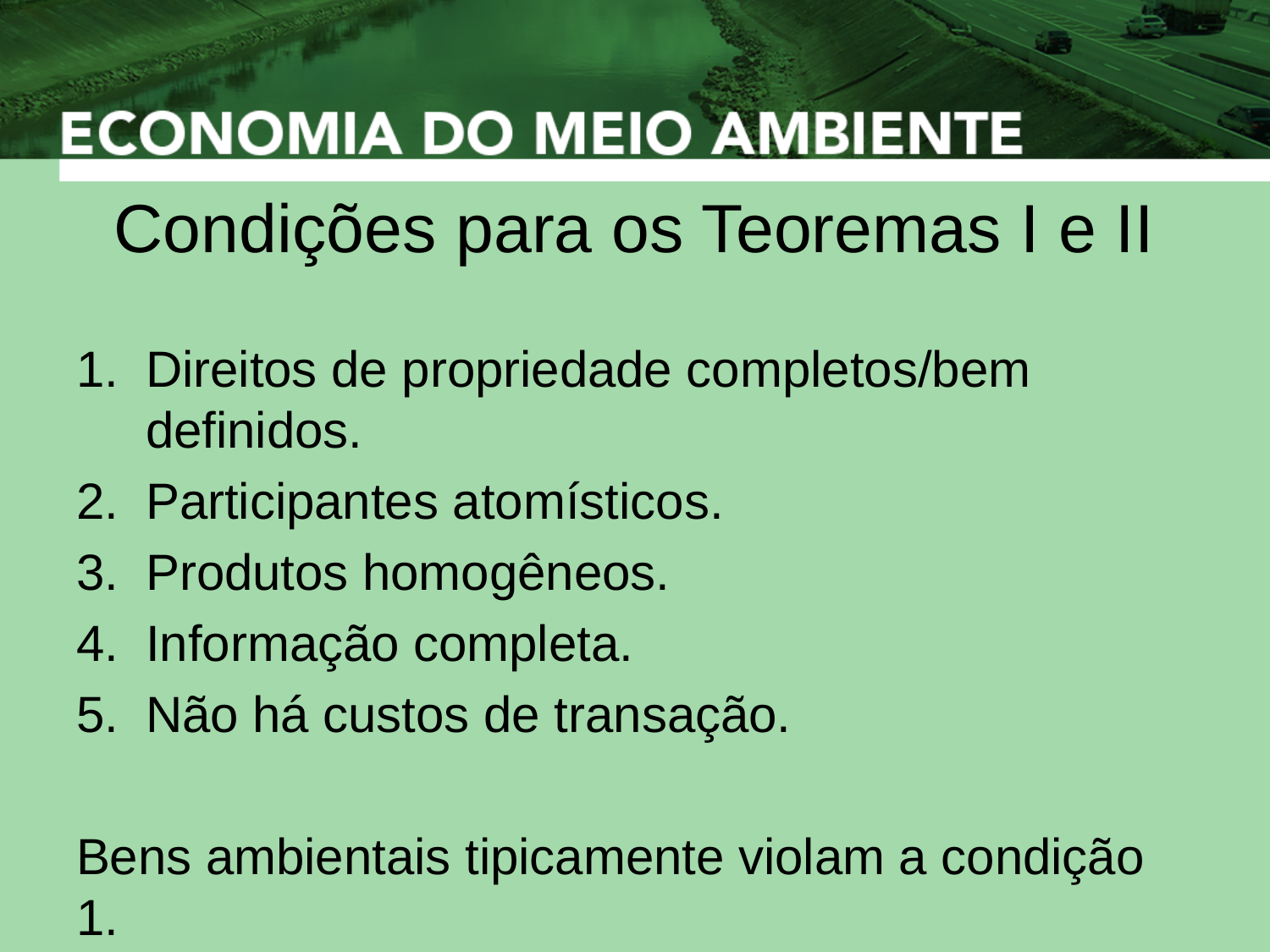

# Condições para os Teoremas I e II
Direitos de propriedade completos/bem definidos.
Participantes atomísticos.
Produtos homogêneos.
Informação completa.
Não há custos de transação.

Bens ambientais tipicamente violam a condição 1.